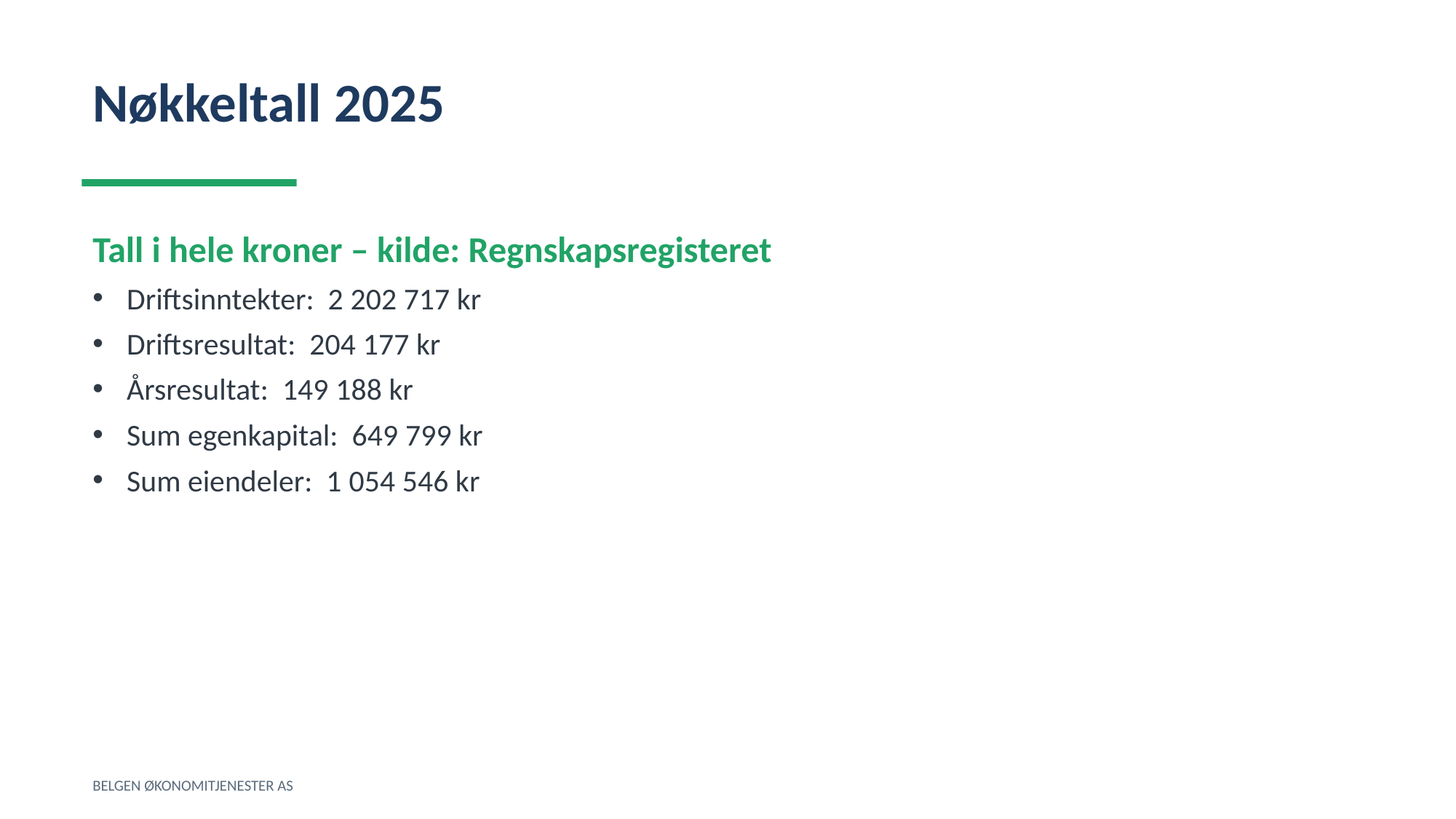

Nøkkeltall 2025

Tall i hele kroner – kilde: Regnskapsregisteret
Driftsinntekter:  2 202 717 kr
Driftsresultat:  204 177 kr
Årsresultat:  149 188 kr
Sum egenkapital:  649 799 kr
Sum eiendeler:  1 054 546 kr
BELGEN ØKONOMITJENESTER AS